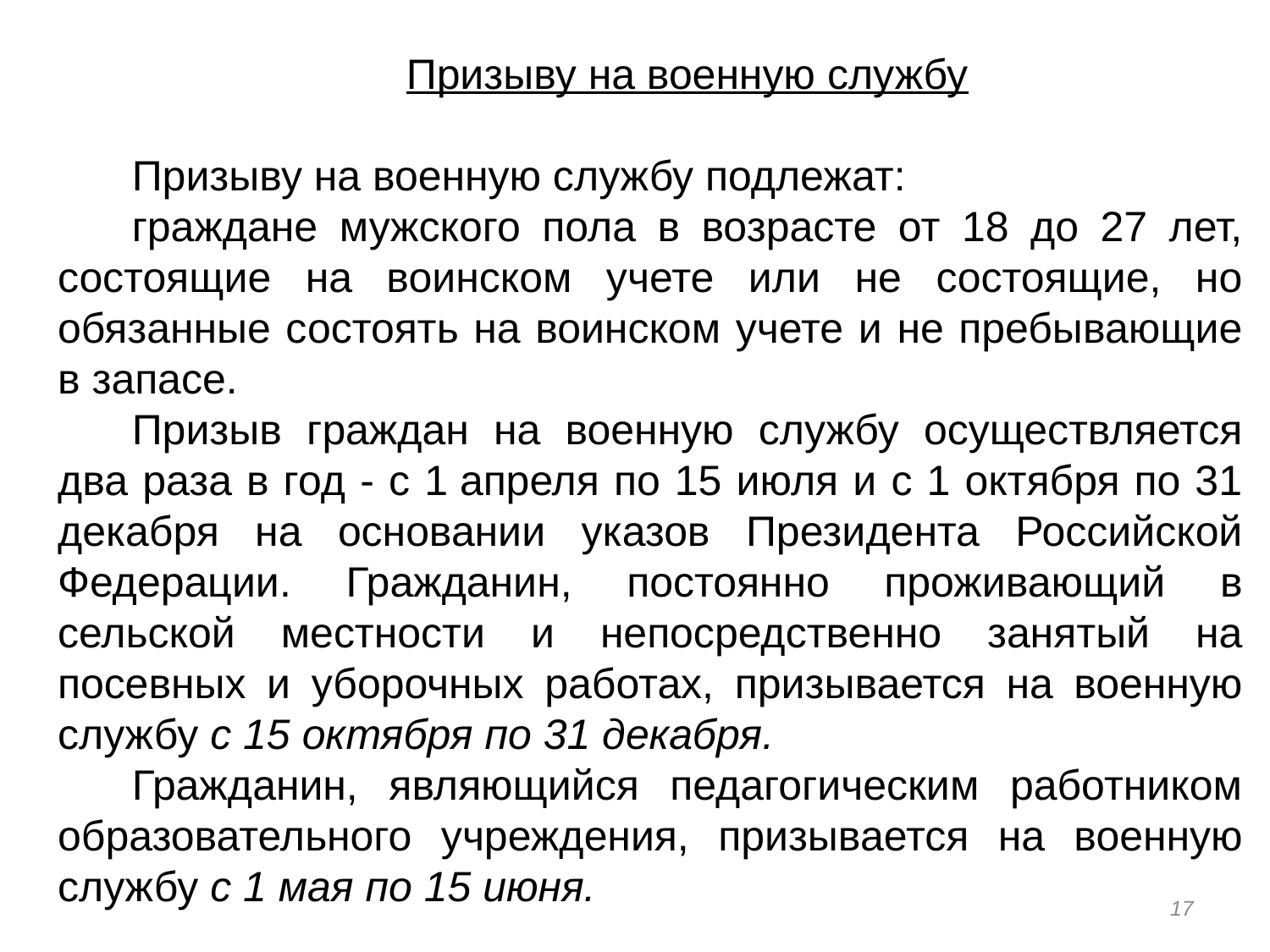

Призыву на военную службу

Призыву на военную службу подлежат:
граждане мужского пола в возрасте от 18 до 27 лет, состоящие на воинском учете или не состоящие, но обязанные состоять на воинском учете и не пребывающие в запасе.
Призыв граждан на военную службу осуществляется два раза в год - с 1 апреля по 15 июля и с 1 октября по 31 декабря на основании указов Президента Российской Федерации. Гражданин, постоянно проживающий в сельской местности и непосредственно занятый на посевных и уборочных работах, призывается на военную службу с 15 октября по 31 декабря.
Гражданин, являющийся педагогическим работником образовательного учреждения, призывается на военную службу с 1 мая по 15 июня.
#
17